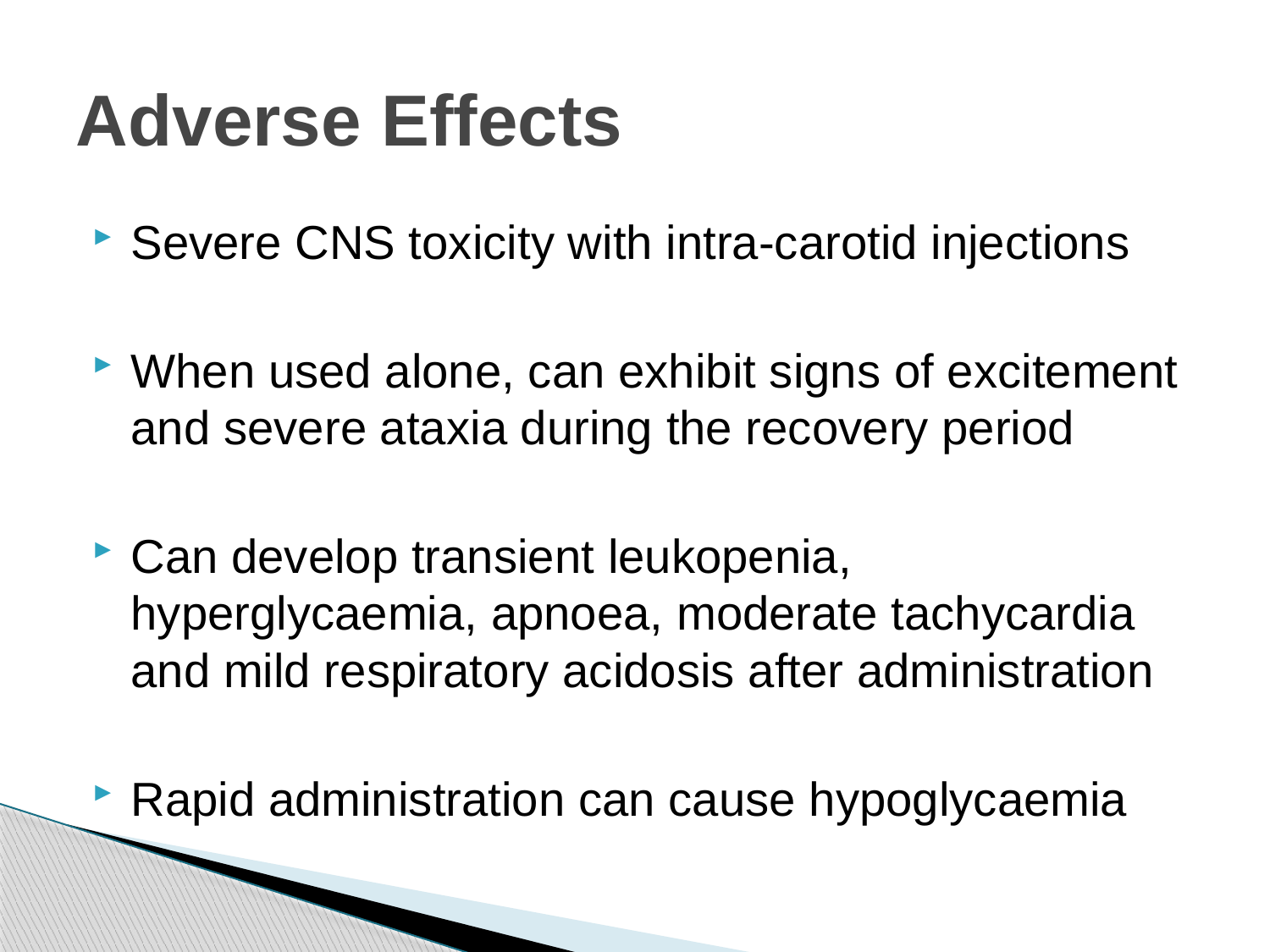

# Adverse Effects
Severe CNS toxicity with intra-carotid injections

When used alone, can exhibit signs of excitement and severe ataxia during the recovery period

Can develop transient leukopenia, hyperglycaemia, apnoea, moderate tachycardia and mild respiratory acidosis after administration

Rapid administration can cause hypoglycaemia